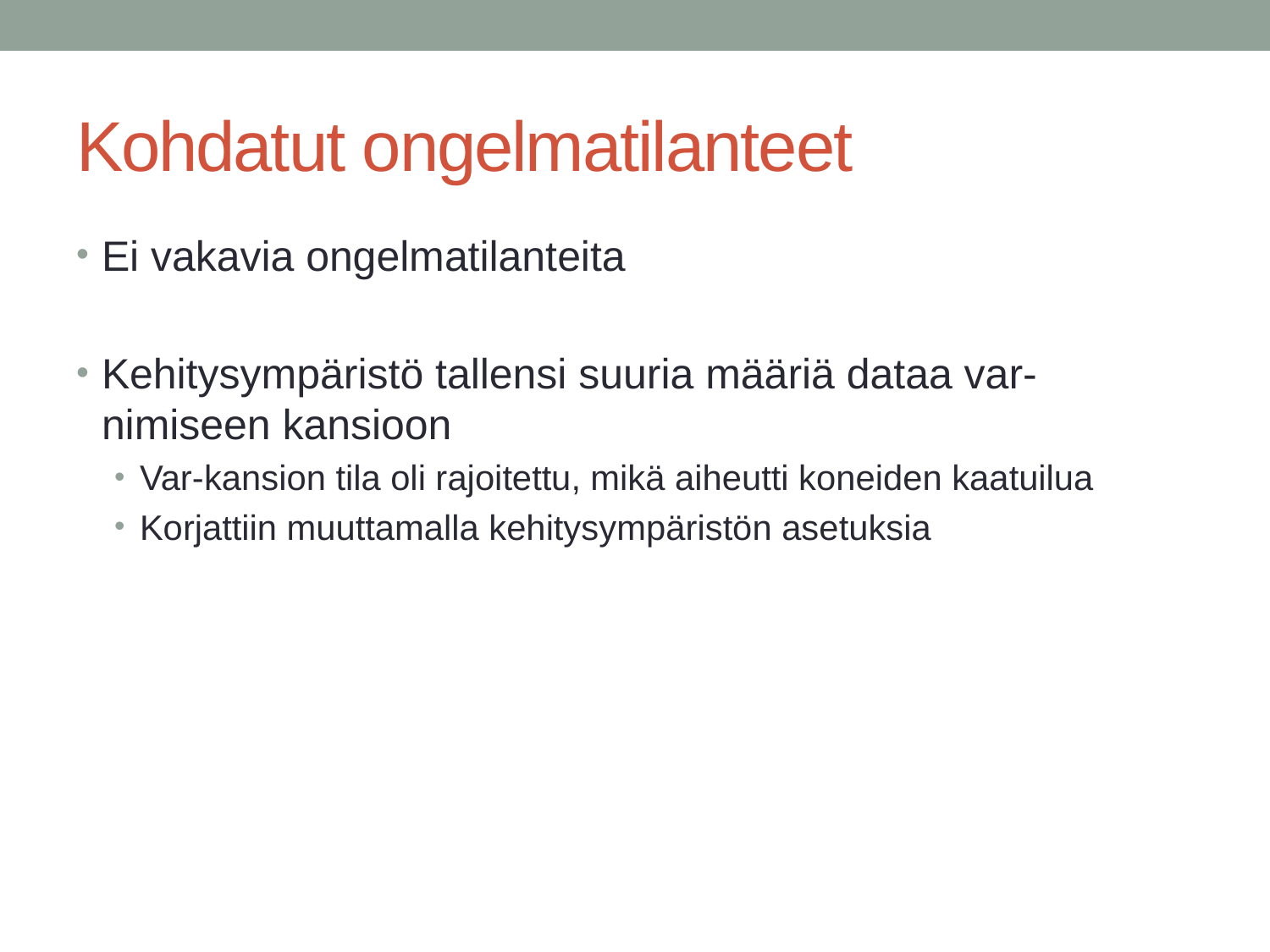

# Kohdatut ongelmatilanteet
Ei vakavia ongelmatilanteita

Kehitysympäristö tallensi suuria määriä dataa var-nimiseen kansioon
Var-kansion tila oli rajoitettu, mikä aiheutti koneiden kaatuilua
Korjattiin muuttamalla kehitysympäristön asetuksia